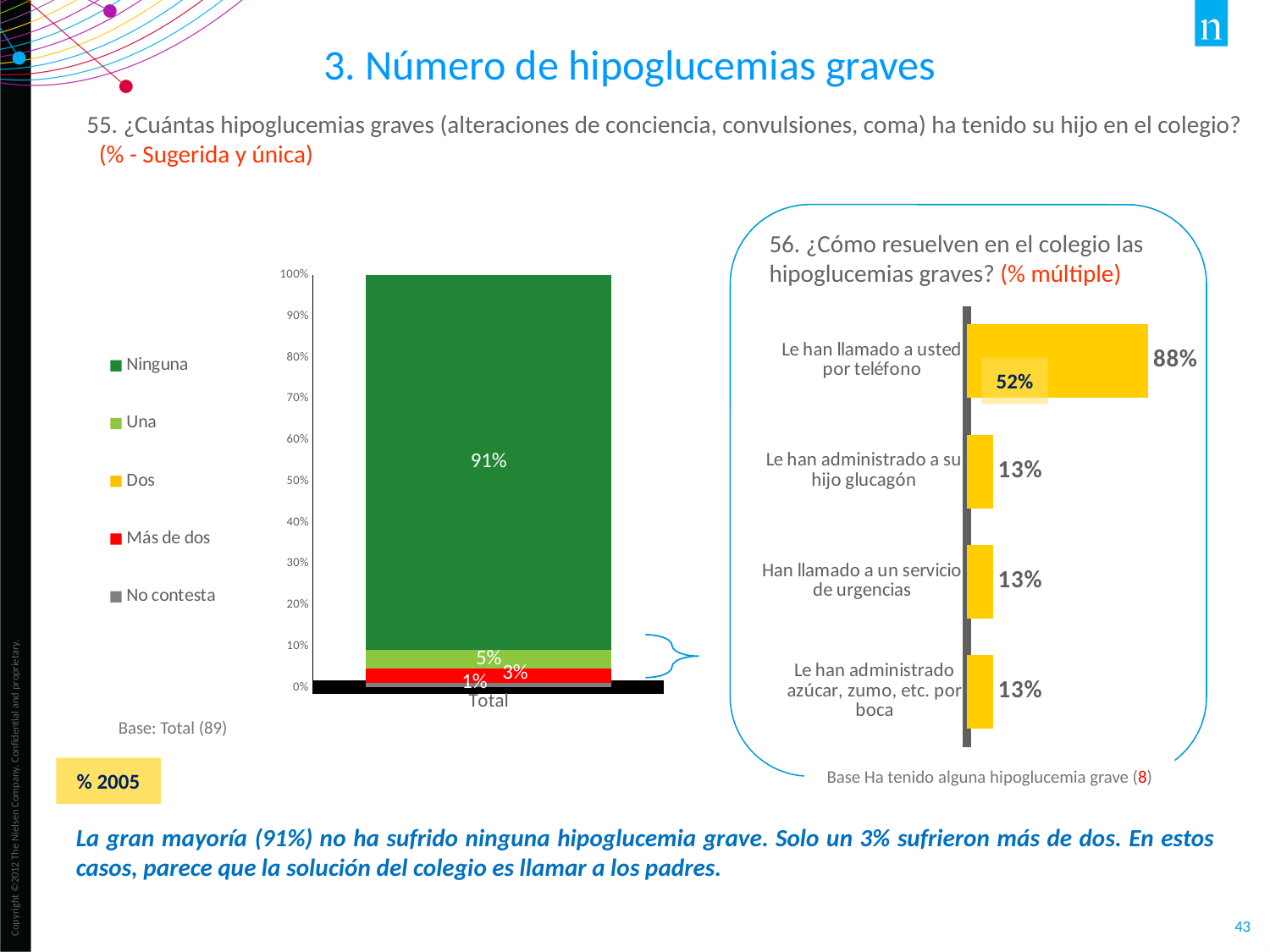

3. Número de hipoglucemias graves
55. ¿Cuántas hipoglucemias graves (alteraciones de conciencia, convulsiones, coma) ha tenido su hijo en el colegio?(% - Sugerida y única)

56. ¿Cómo resuelven en el colegio las hipoglucemias graves? (% múltiple)

### Chart

| Category | No contesta | Más de dos | Dos | Una | Ninguna |
|---|---|---|---|---|---|
| Total | 0.011 | 0.034 | 0.0 | 0.045 | 0.91 |

### Chart

| Category |  |
|---|---|
| Le han llamado a usted por teléfono | 0.875 |
| Le han administrado a su hijo glucagón | 0.125 |
| Han llamado a un servicio de urgencias | 0.125 |
| Le han administrado azúcar, zumo, etc. por boca | 0.125 |
52%

Base: Total (89)
% 2005
Base Ha tenido alguna hipoglucemia grave (8)
La gran mayoría (91%) no ha sufrido ninguna hipoglucemia grave. Solo un 3% sufrieron más de dos. En estos casos, parece que la solución del colegio es llamar a los padres.